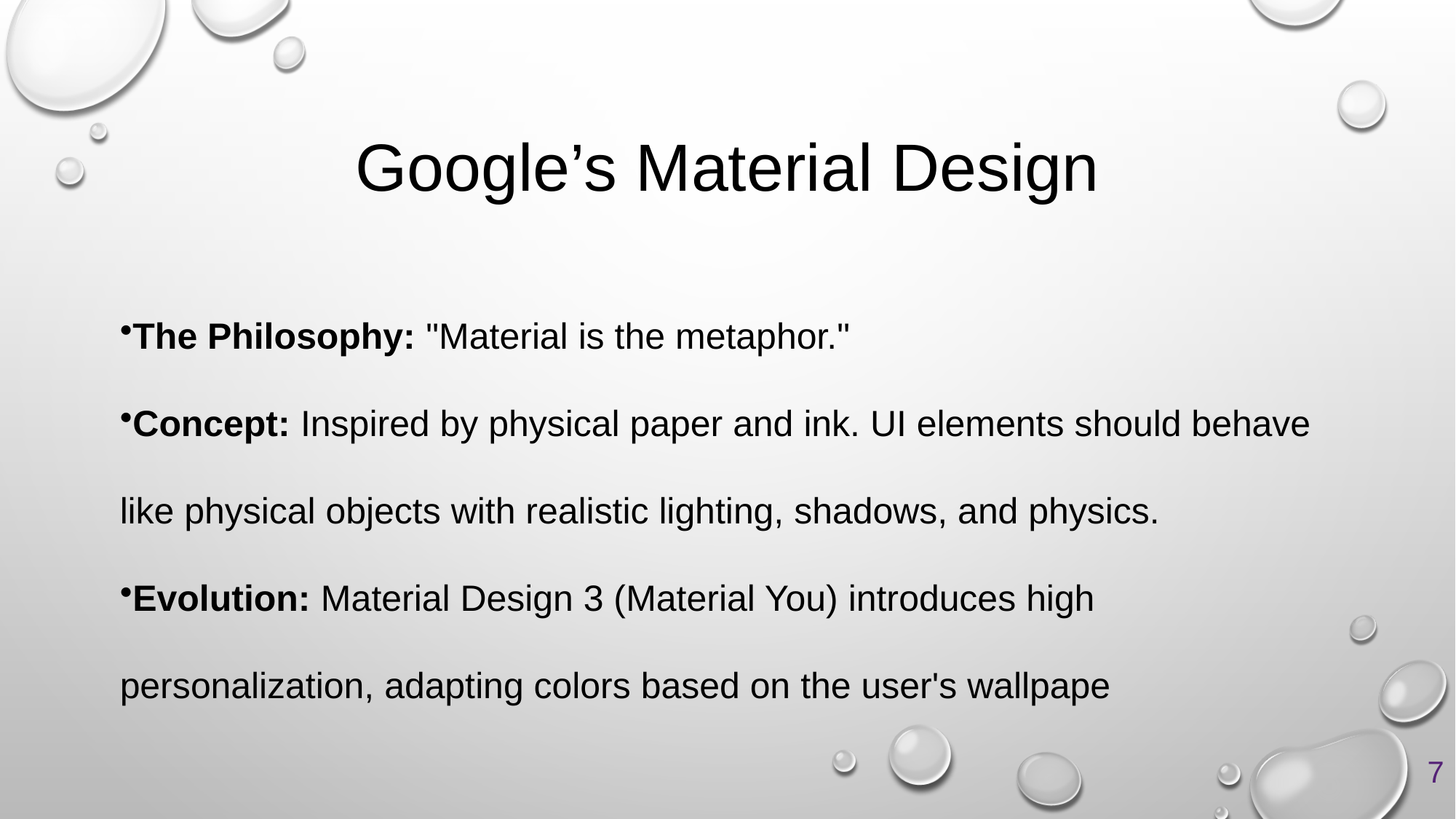

# Google’s Material Design
The Philosophy: "Material is the metaphor."
Concept: Inspired by physical paper and ink. UI elements should behave like physical objects with realistic lighting, shadows, and physics.
Evolution: Material Design 3 (Material You) introduces high personalization, adapting colors based on the user's wallpape
7